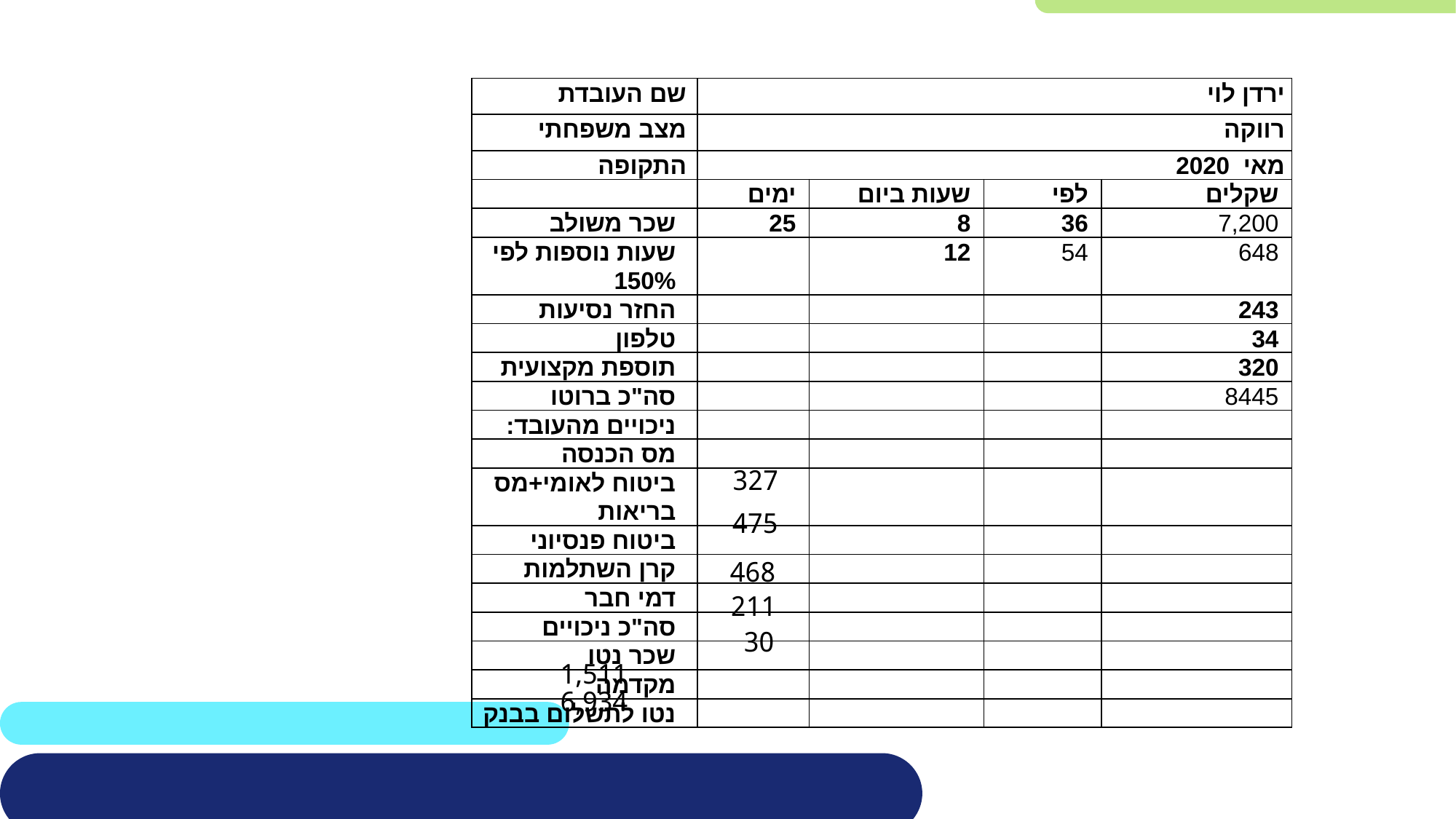

| שם העובדת | ירדן לוי |  |  |  |
| --- | --- | --- | --- | --- |
| מצב משפחתי | רווקה |  |  |  |
| התקופה | מאי 2020 |  |  |  |
|  | ימים | שעות ביום | לפי | שקלים |
| שכר משולב | 25 | 8 | 36 | 7,200 |
| שעות נוספות לפי 150% |  | 12 | 54 | 648 |
| החזר נסיעות |  |  |  | 243 |
| טלפון |  |  |  | 34 |
| תוספת מקצועית |  |  |  | 320 |
| סה"כ ברוטו |  |  |  | 8445 |
| ניכויים מהעובד: |  |  |  |  |
| מס הכנסה |  |  |  |  |
| ביטוח לאומי+מס בריאות |  |  |  |  |
| ביטוח פנסיוני |  |  |  |  |
| קרן השתלמות |  |  |  |  |
| דמי חבר |  |  |  |  |
| סה"כ ניכויים |  |  |  |  |
| שכר נטו |  |  |  |  |
| מקדמה |  |  |  |  |
| נטו לתשלום בבנק |  |  |  |  |
327
475
468
211
30
1,511
6,934